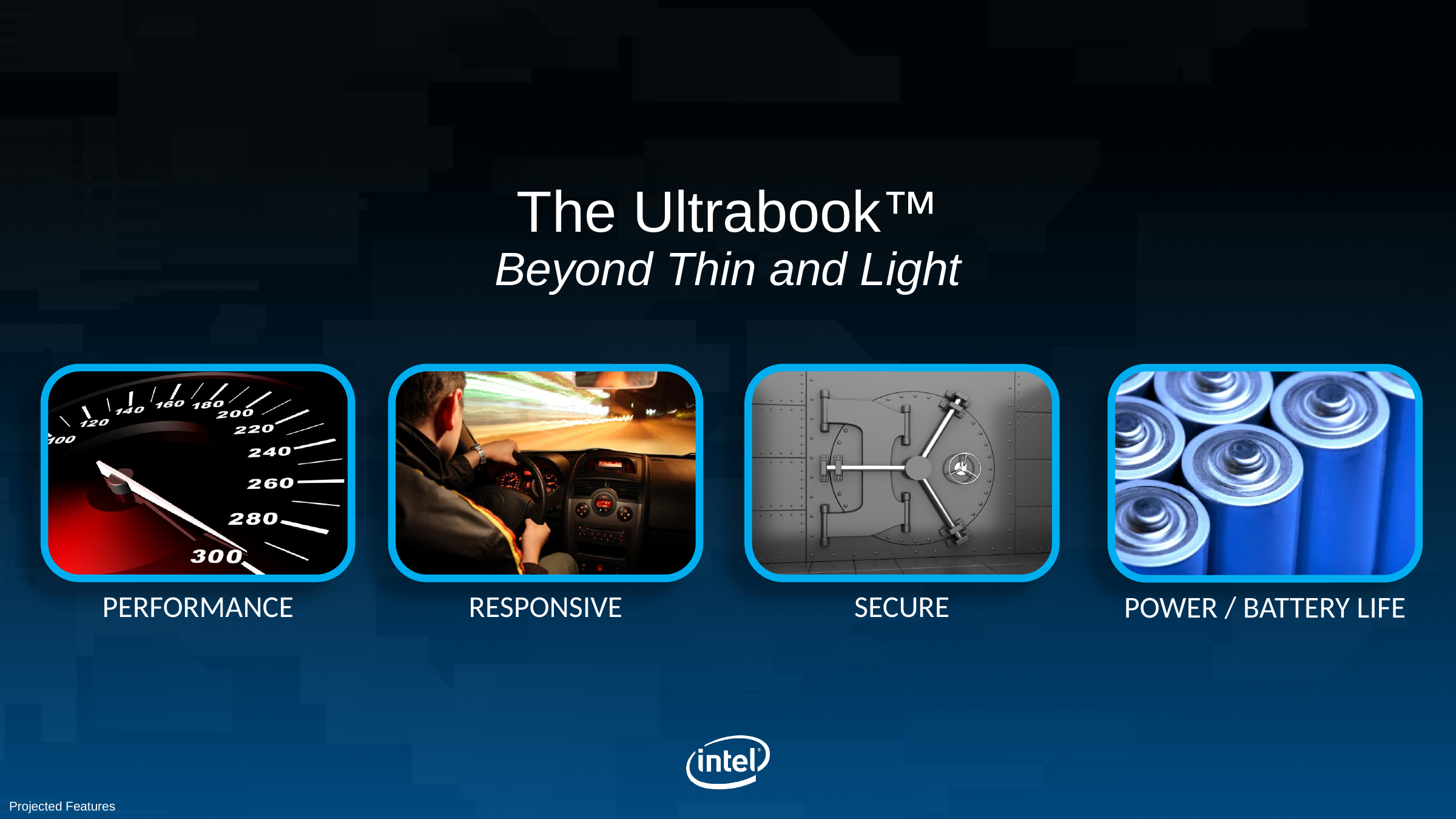

The Ultrabook™
Beyond Thin and Light

PERFORMANCE

RESPONSIVE

SECURE

POWER / BATTERY LIFE
Projected Features